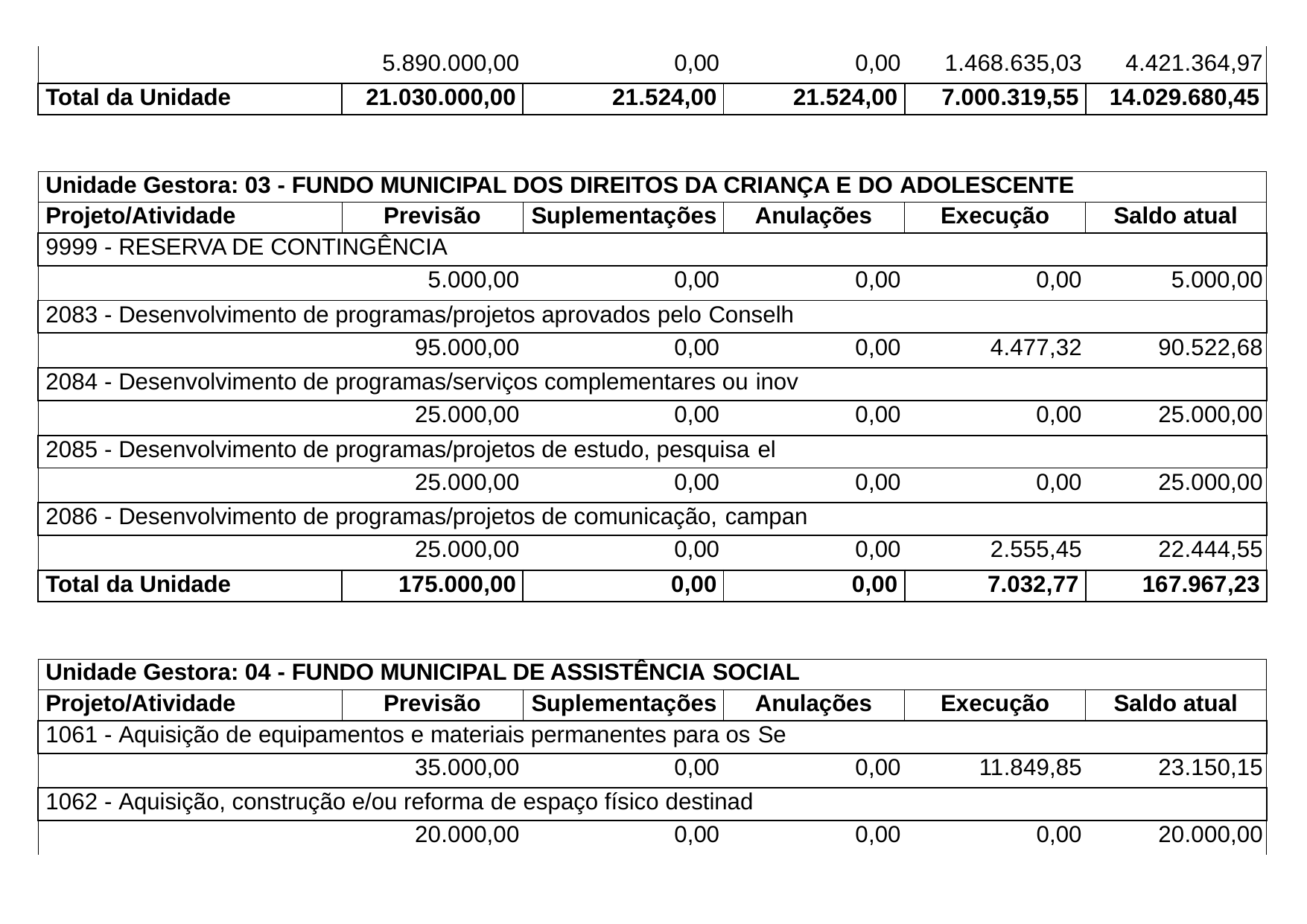

|  | 5.890.000,00 | 0,00 | 0,00 | 1.468.635,03 | 4.421.364,97 |
| --- | --- | --- | --- | --- | --- |
| Total da Unidade | 21.030.000,00 | 21.524,00 | 21.524,00 | 7.000.319,55 | 14.029.680,45 |
| Unidade Gestora: 03 - FUNDO MUNICIPAL DOS DIREITOS DA CRIANÇA E DO ADOLESCENTE |  |  |  |  |  |
| --- | --- | --- | --- | --- | --- |
| Projeto/Atividade | Previsão | Suplementações | Anulações | Execução | Saldo atual |
| 9999 - RESERVA DE CONTINGÊNCIA |  |  |  |  |  |
|  | 5.000,00 | 0,00 | 0,00 | 0,00 | 5.000,00 |
| 2083 - Desenvolvimento de programas/projetos aprovados pelo Conselh |  |  |  |  |  |
|  | 95.000,00 | 0,00 | 0,00 | 4.477,32 | 90.522,68 |
| 2084 - Desenvolvimento de programas/serviços complementares ou inov |  |  |  |  |  |
|  | 25.000,00 | 0,00 | 0,00 | 0,00 | 25.000,00 |
| 2085 - Desenvolvimento de programas/projetos de estudo, pesquisa el |  |  |  |  |  |
|  | 25.000,00 | 0,00 | 0,00 | 0,00 | 25.000,00 |
| 2086 - Desenvolvimento de programas/projetos de comunicação, campan |  |  |  |  |  |
|  | 25.000,00 | 0,00 | 0,00 | 2.555,45 | 22.444,55 |
| Total da Unidade | 175.000,00 | 0,00 | 0,00 | 7.032,77 | 167.967,23 |
| Unidade Gestora: 04 - FUNDO MUNICIPAL DE ASSISTÊNCIA SOCIAL |  |  |  |  |  |
| --- | --- | --- | --- | --- | --- |
| Projeto/Atividade | Previsão | Suplementações | Anulações | Execução | Saldo atual |
| 1061 - Aquisição de equipamentos e materiais permanentes para os Se |  |  |  |  |  |
|  | 35.000,00 | 0,00 | 0,00 | 11.849,85 | 23.150,15 |
| 1062 - Aquisição, construção e/ou reforma de espaço físico destinad |  |  |  |  |  |
|  | 20.000,00 | 0,00 | 0,00 | 0,00 | 20.000,00 |